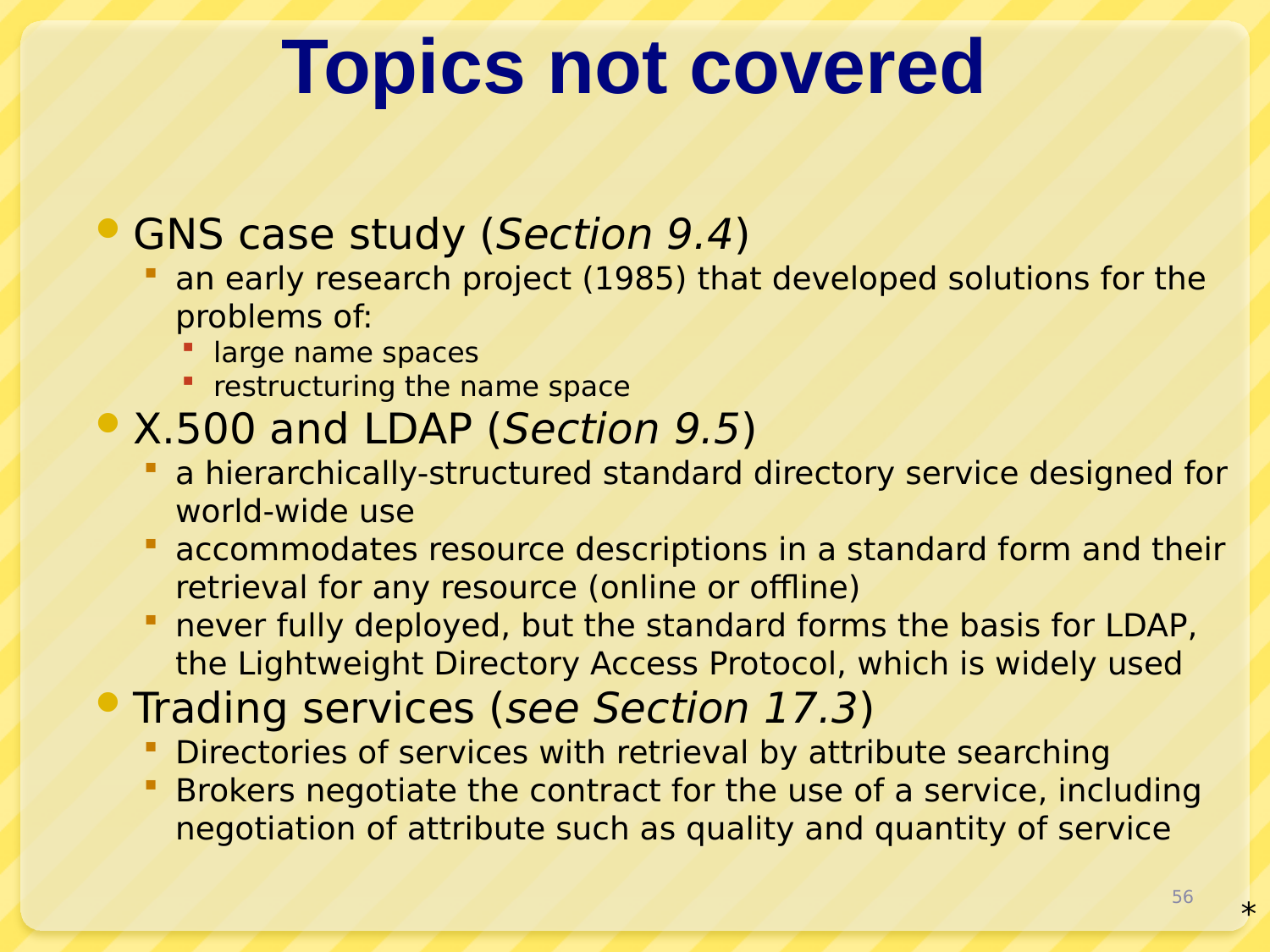

# Topics not covered
GNS case study (Section 9.4)
an early research project (1985) that developed solutions for the problems of:
large name spaces
restructuring the name space
X.500 and LDAP (Section 9.5)
a hierarchically-structured standard directory service designed for world-wide use
accommodates resource descriptions in a standard form and their retrieval for any resource (online or offline)
never fully deployed, but the standard forms the basis for LDAP, the Lightweight Directory Access Protocol, which is widely used
Trading services (see Section 17.3)
Directories of services with retrieval by attribute searching
Brokers negotiate the contract for the use of a service, including negotiation of attribute such as quality and quantity of service
56
*